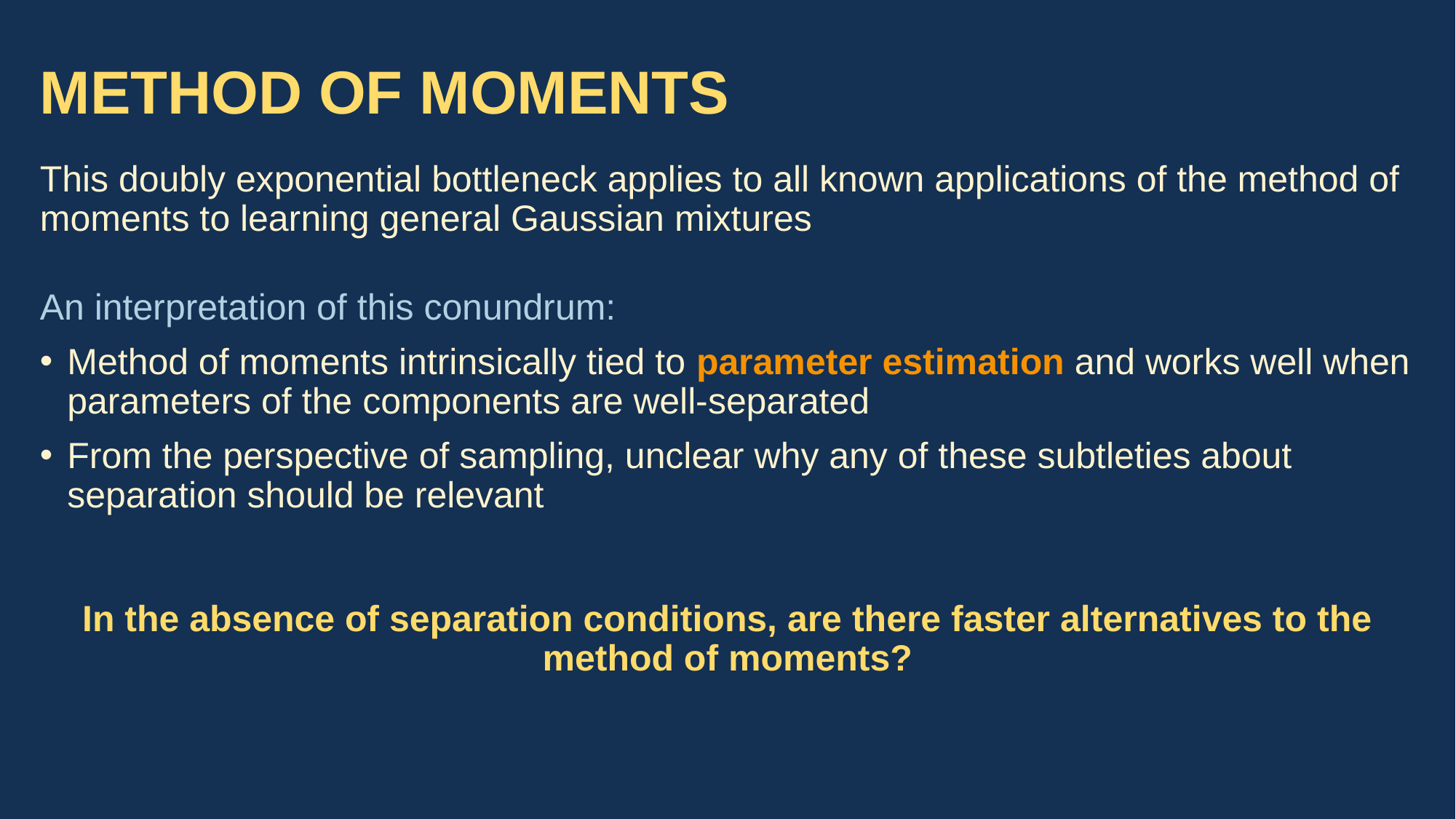

# METHOD OF MOMENTS
This doubly exponential bottleneck applies to all known applications of the method of moments to learning general Gaussian mixtures

An interpretation of this conundrum:
Method of moments intrinsically tied to parameter estimation and works well when parameters of the components are well-separated
From the perspective of sampling, unclear why any of these subtleties about separation should be relevant

In the absence of separation conditions, are there faster alternatives to the method of moments?